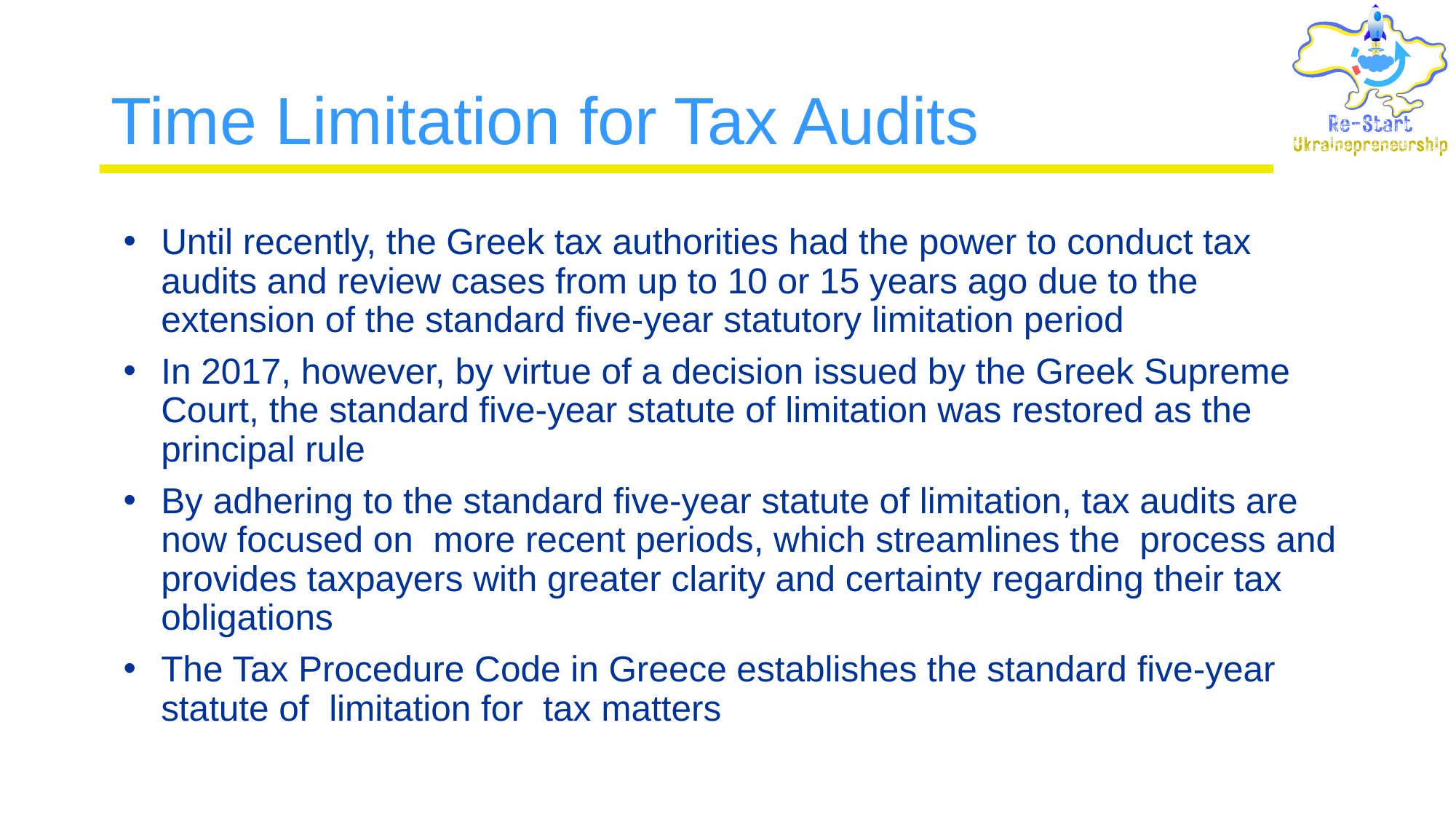

# Time Limitation for Tax Audits
Until recently, the Greek tax authorities had the power to conduct tax audits and review cases from up to 10 or 15 years ago due to the extension of the standard five-year statutory limitation period
In 2017, however, by virtue of a decision issued by the Greek Supreme Court, the standard five-year statute of limitation was restored as the principal rule
By adhering to the standard five-year statute of limitation, tax audits are now focused on  more recent periods, which streamlines the  process and provides taxpayers with greater clarity and certainty regarding their tax obligations
The Tax Procedure Code in Greece establishes the standard five-year statute of  limitation for  tax matters